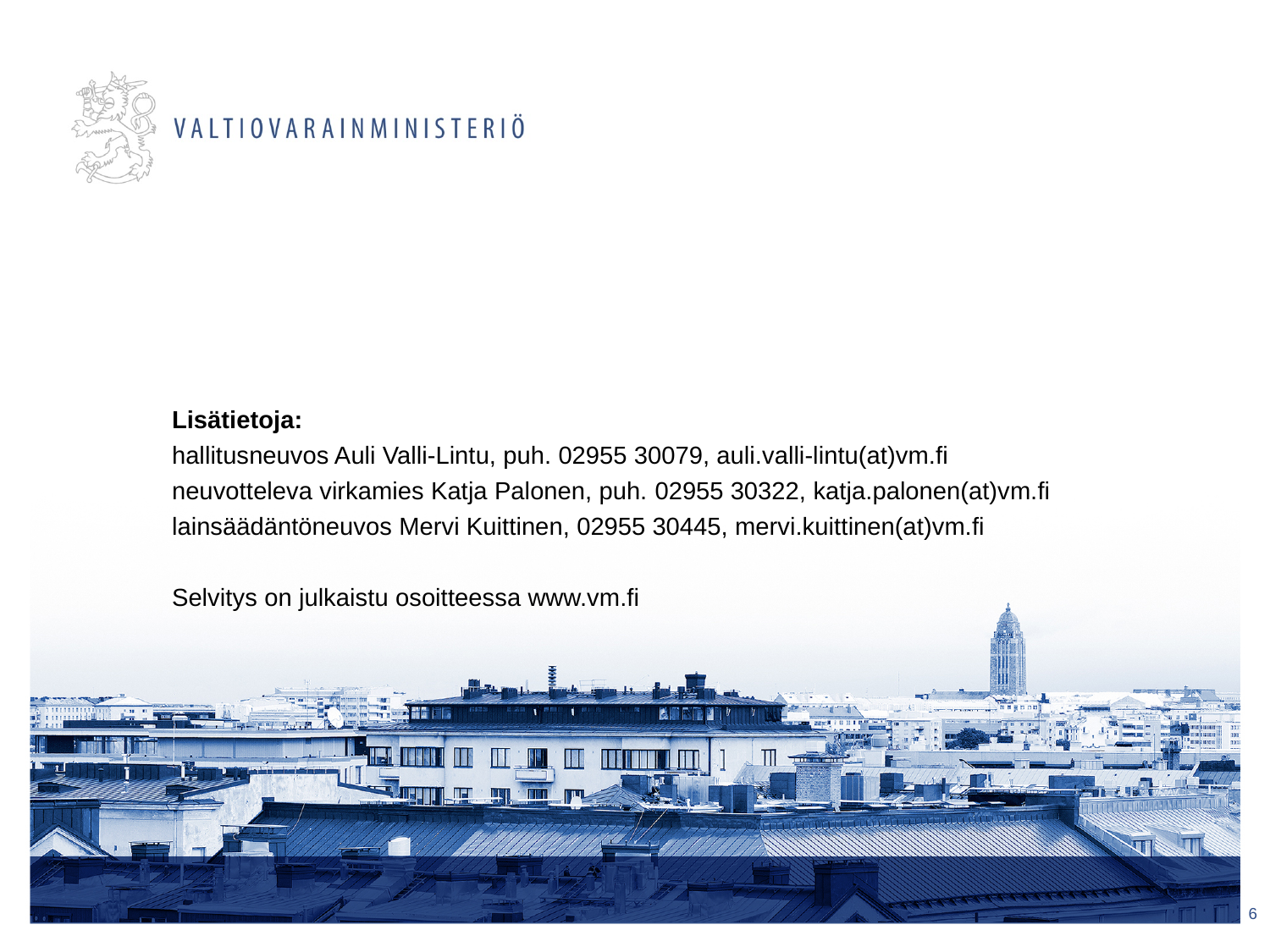

Lisätietoja:
hallitusneuvos Auli Valli-Lintu, puh. 02955 30079, auli.valli-lintu(at)vm.fi
neuvotteleva virkamies Katja Palonen, puh. 02955 30322, katja.palonen(at)vm.fi
lainsäädäntöneuvos Mervi Kuittinen, 02955 30445, mervi.kuittinen(at)vm.fi
Selvitys on julkaistu osoitteessa www.vm.fi

6